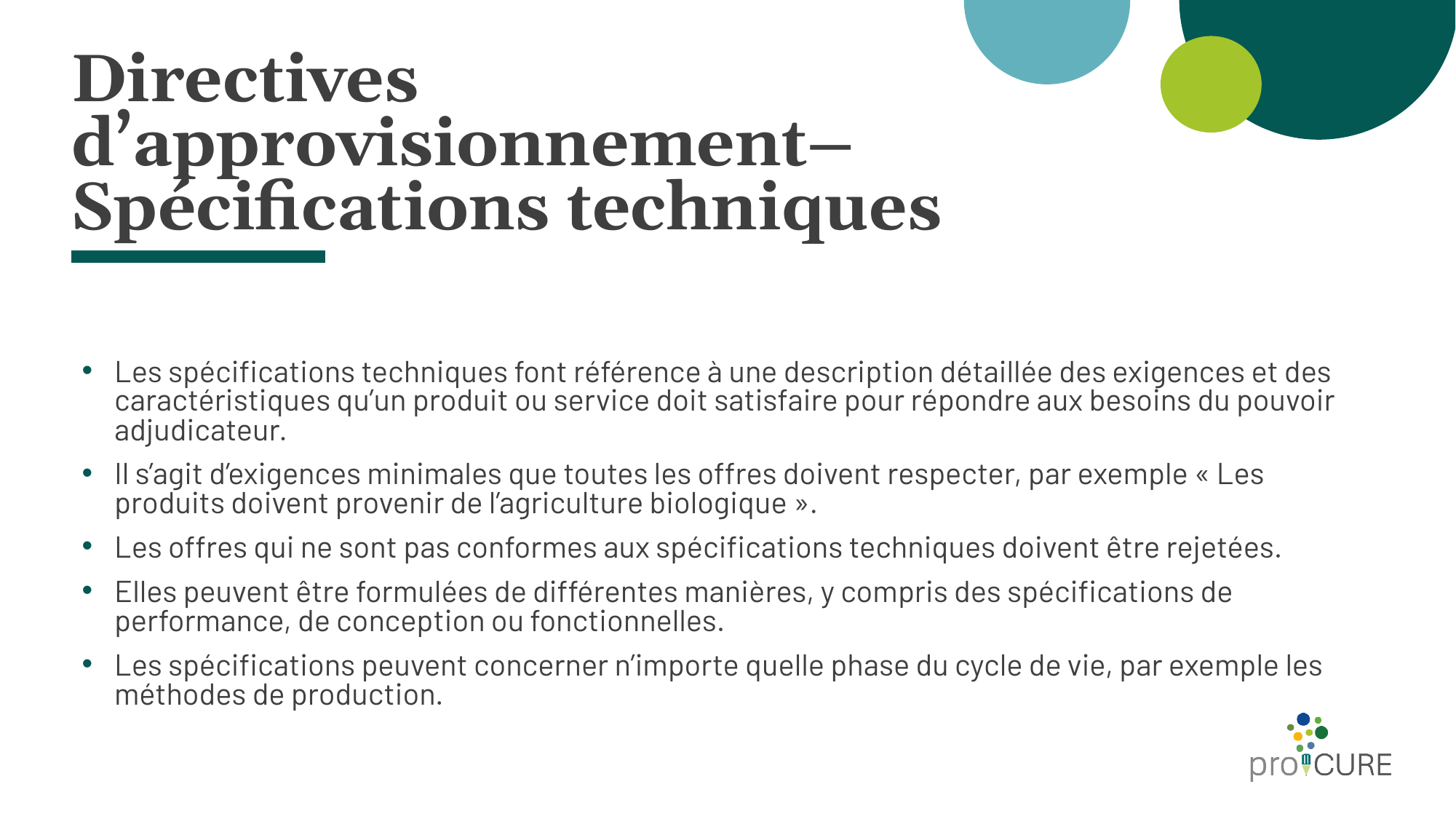

# Directives d’approvisionnement–Spécifications techniques
Les spécifications techniques font référence à une description détaillée des exigences et des caractéristiques qu’un produit ou service doit satisfaire pour répondre aux besoins du pouvoir adjudicateur.
Il s’agit d’exigences minimales que toutes les offres doivent respecter, par exemple « Les produits doivent provenir de l’agriculture biologique ».
Les offres qui ne sont pas conformes aux spécifications techniques doivent être rejetées.
Elles peuvent être formulées de différentes manières, y compris des spécifications de performance, de conception ou fonctionnelles.
Les spécifications peuvent concerner n’importe quelle phase du cycle de vie, par exemple les méthodes de production.